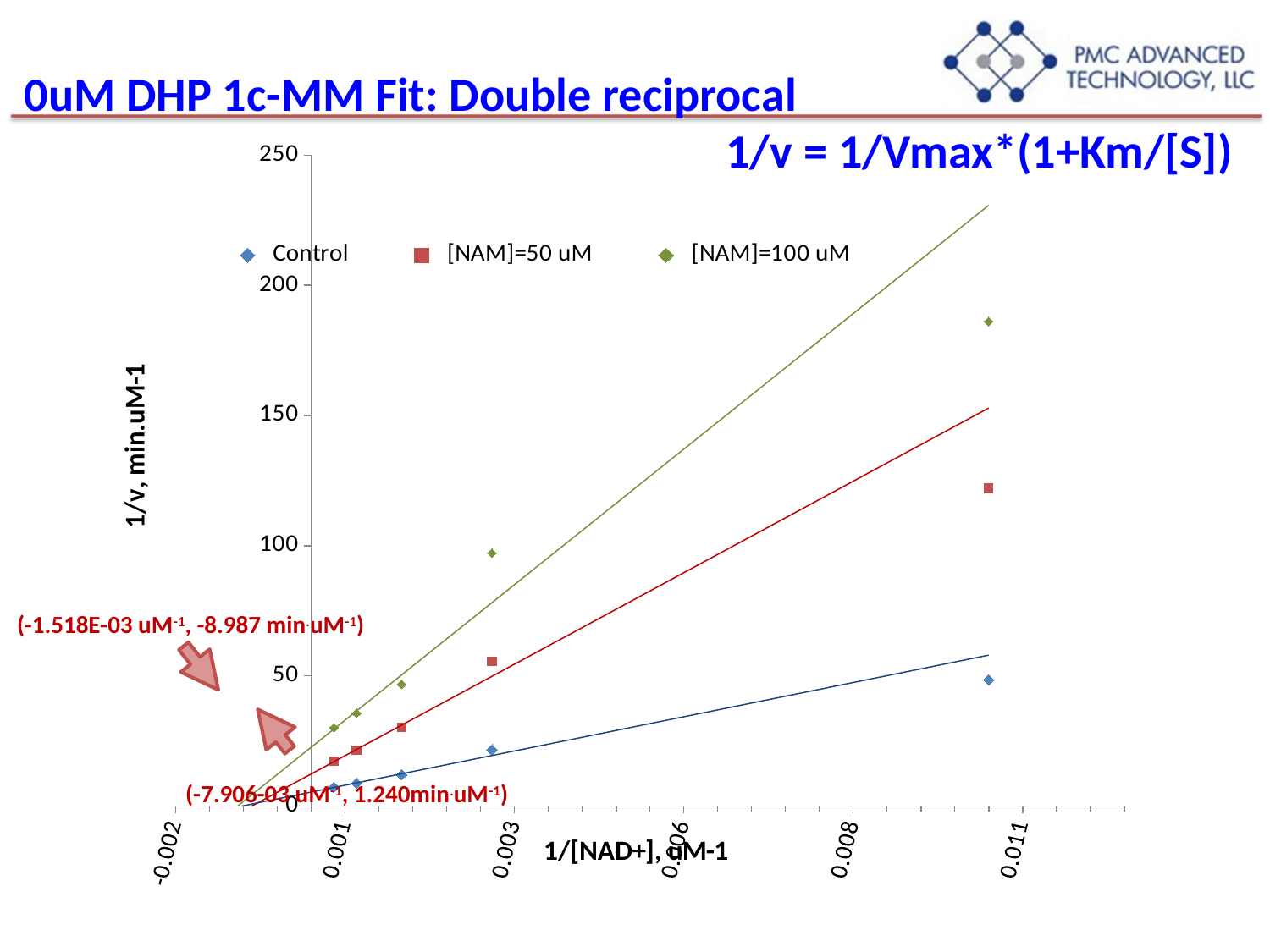

0uM DHP 1c-MM Fit: Double reciprocal
                                                                 1/v = 1/Vmax*(1+Km/[S])

### Chart

| Category |  |  |  |  |  |  |
|---|---|---|---|---|---|---|
(-1.518E-03 uM-1, -8.987 min.uM-1)

(-7.906-03 uM-1, 1.240min.uM-1)